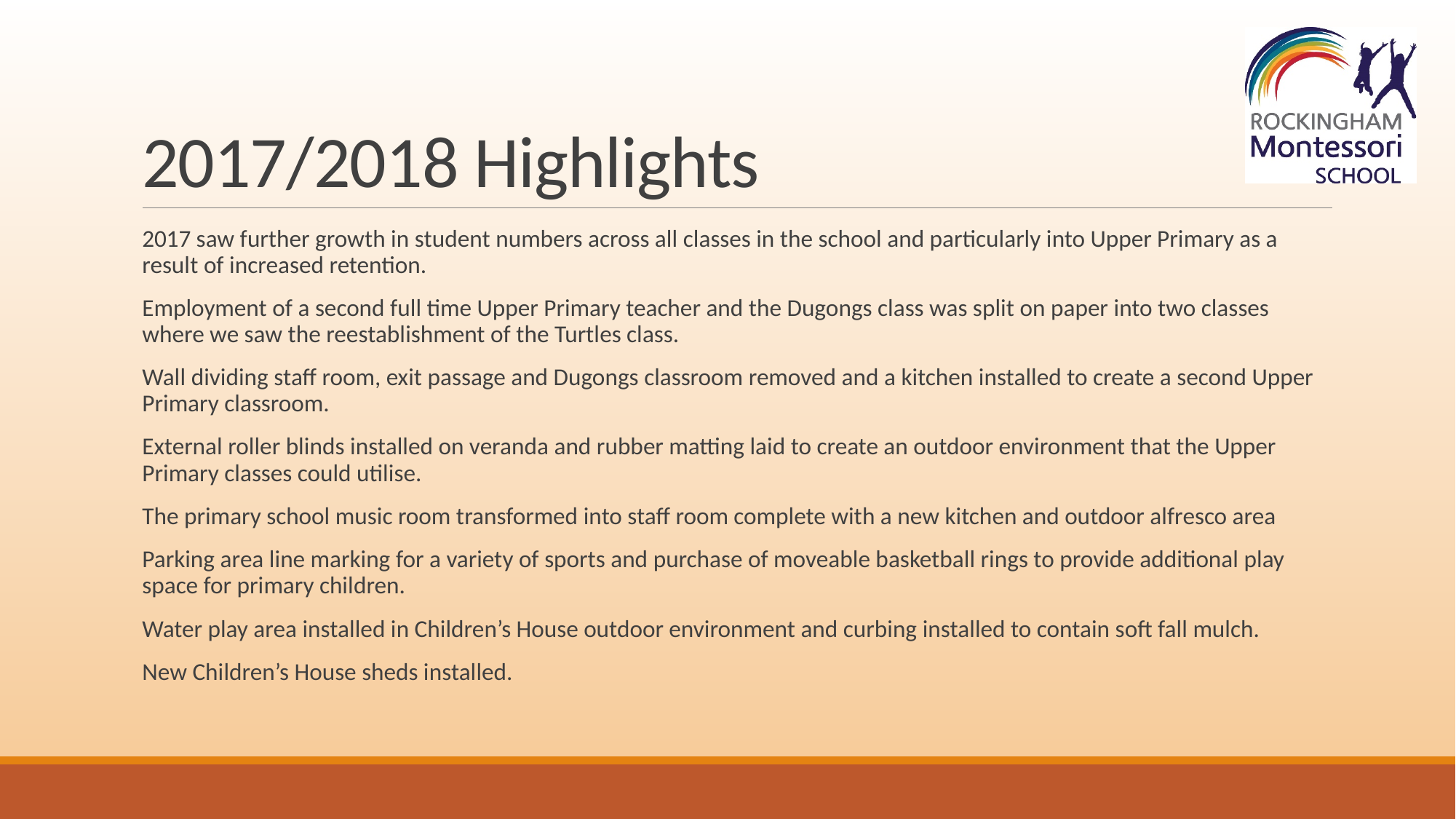

# 2017/2018 Highlights
2017 saw further growth in student numbers across all classes in the school and particularly into Upper Primary as a result of increased retention.
Employment of a second full time Upper Primary teacher and the Dugongs class was split on paper into two classes where we saw the reestablishment of the Turtles class.
Wall dividing staff room, exit passage and Dugongs classroom removed and a kitchen installed to create a second Upper Primary classroom.
External roller blinds installed on veranda and rubber matting laid to create an outdoor environment that the Upper Primary classes could utilise.
The primary school music room transformed into staff room complete with a new kitchen and outdoor alfresco area
Parking area line marking for a variety of sports and purchase of moveable basketball rings to provide additional play space for primary children.
Water play area installed in Children’s House outdoor environment and curbing installed to contain soft fall mulch.
New Children’s House sheds installed.